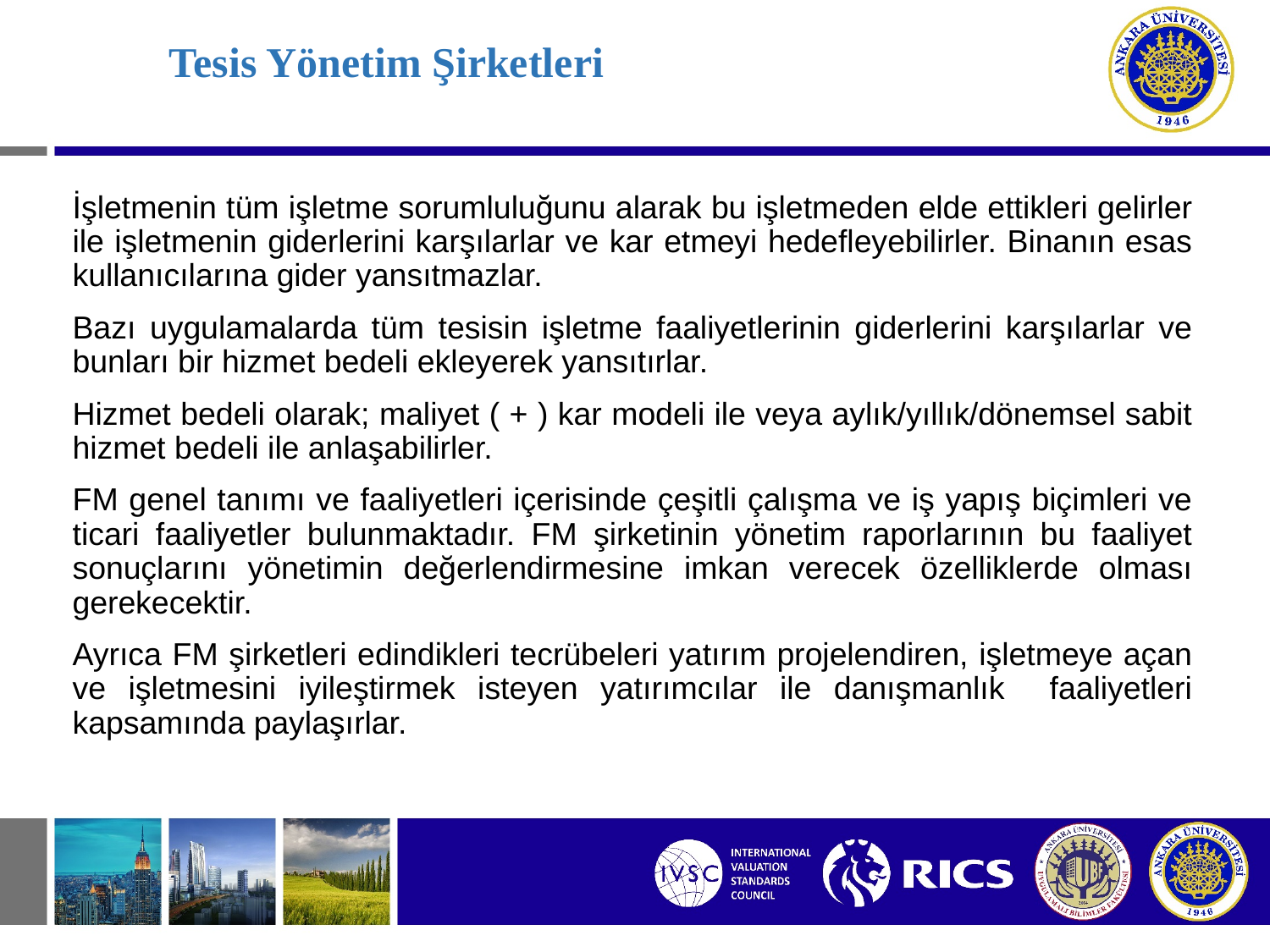

# Tesis Yönetim Şirketleri
İşletmenin tüm işletme sorumluluğunu alarak bu işletmeden elde ettikleri gelirler ile işletmenin giderlerini karşılarlar ve kar etmeyi hedefleyebilirler. Binanın esas kullanıcılarına gider yansıtmazlar.
Bazı uygulamalarda tüm tesisin işletme faaliyetlerinin giderlerini karşılarlar ve bunları bir hizmet bedeli ekleyerek yansıtırlar.
Hizmet bedeli olarak; maliyet ( + ) kar modeli ile veya aylık/yıllık/dönemsel sabit hizmet bedeli ile anlaşabilirler.
FM genel tanımı ve faaliyetleri içerisinde çeşitli çalışma ve iş yapış biçimleri ve ticari faaliyetler bulunmaktadır. FM şirketinin yönetim raporlarının bu faaliyet sonuçlarını yönetimin değerlendirmesine imkan verecek özelliklerde olması gerekecektir.
Ayrıca FM şirketleri edindikleri tecrübeleri yatırım projelendiren, işletmeye açan ve işletmesini iyileştirmek isteyen yatırımcılar ile danışmanlık  faaliyetleri kapsamında paylaşırlar.